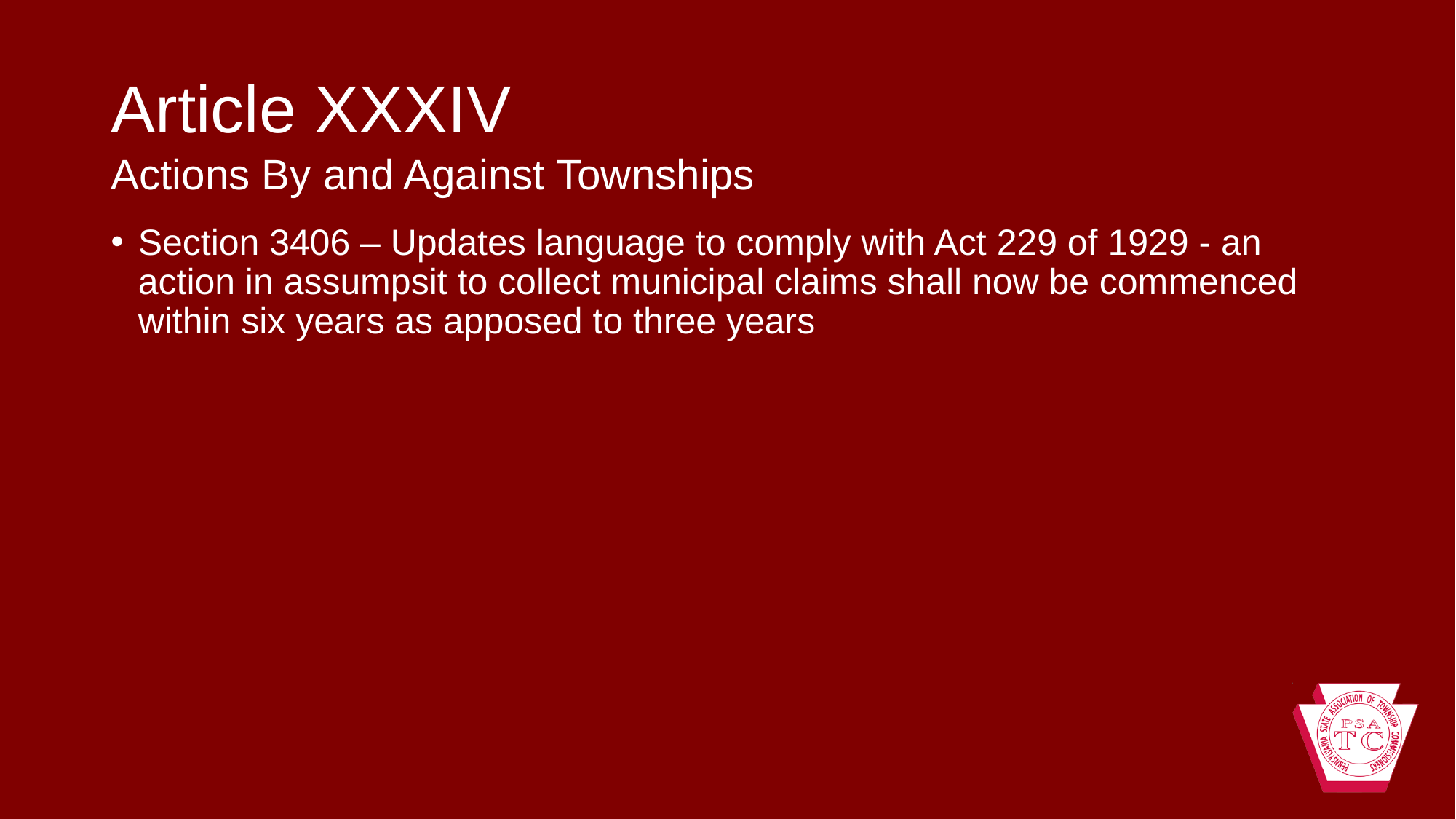

# Article XXXIV
Actions By and Against Townships
Section 3406 – Updates language to comply with Act 229 of 1929 - an action in assumpsit to collect municipal claims shall now be commenced within six years as apposed to three years